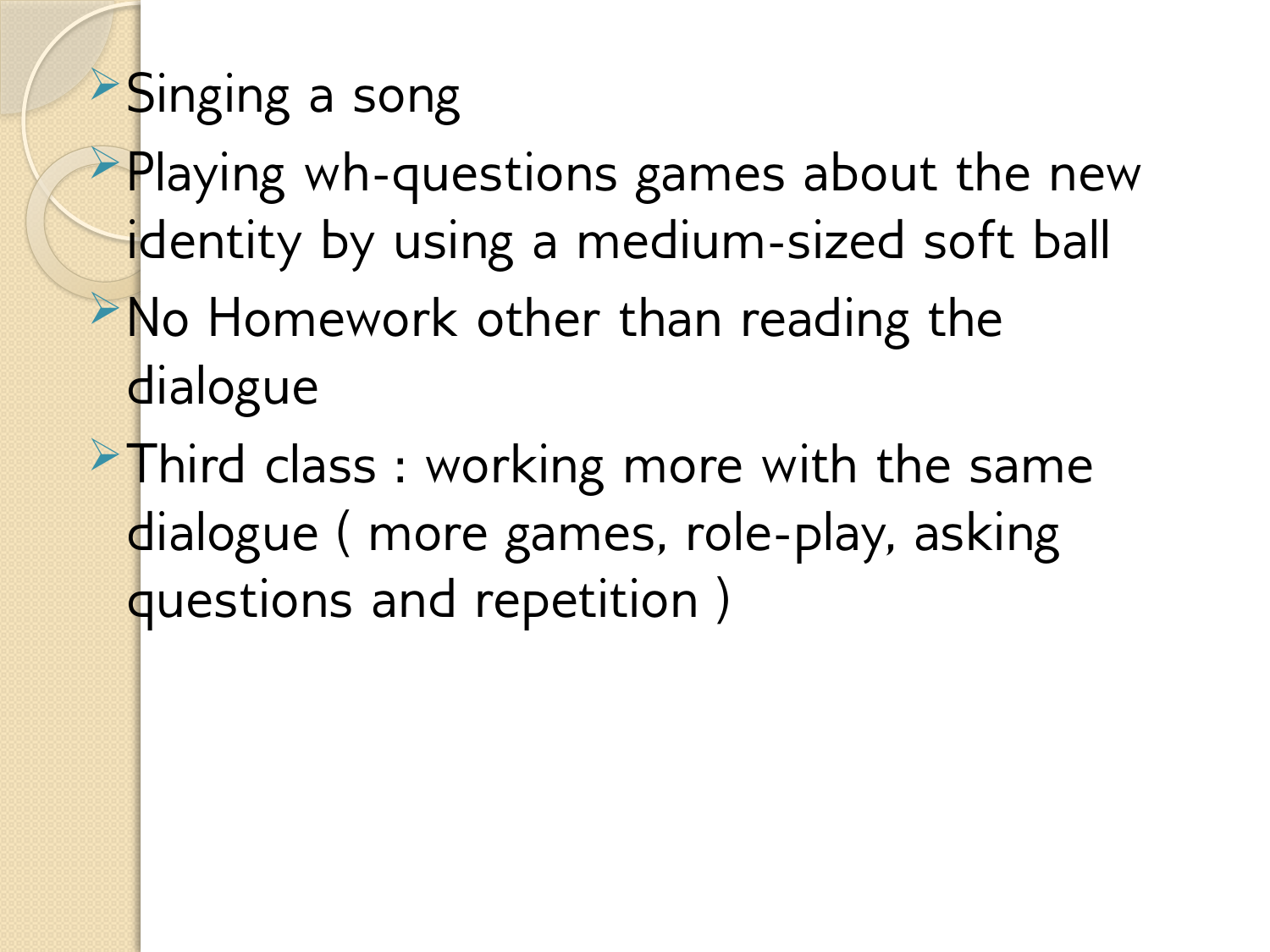

Singing a song
Playing wh-questions games about the new identity by using a medium-sized soft ball
No Homework other than reading the dialogue
Third class : working more with the same dialogue ( more games, role-play, asking questions and repetition )